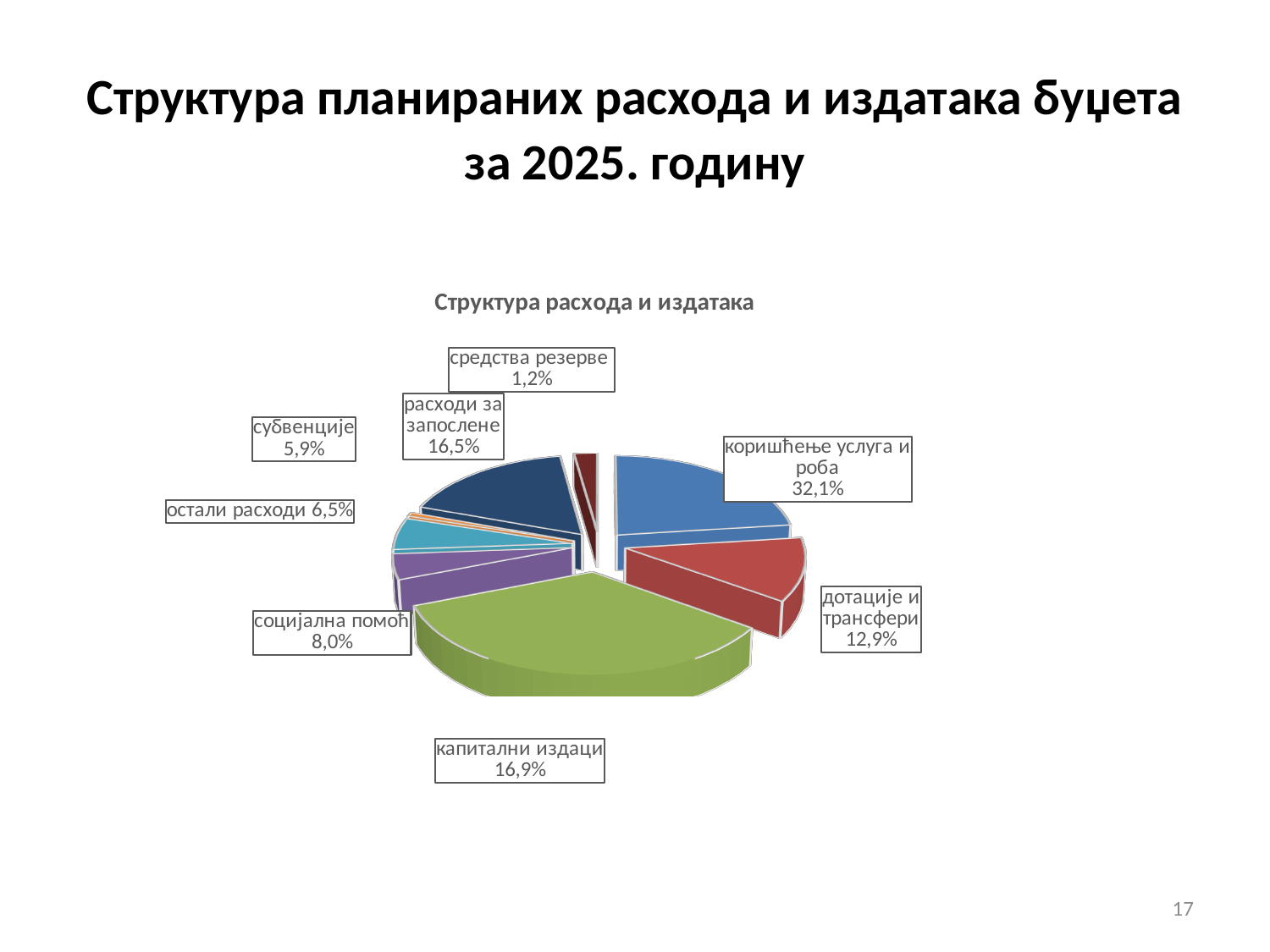

# Структура планираних расхода и издатака буџета за 2025. годину

[unsupported chart]

17